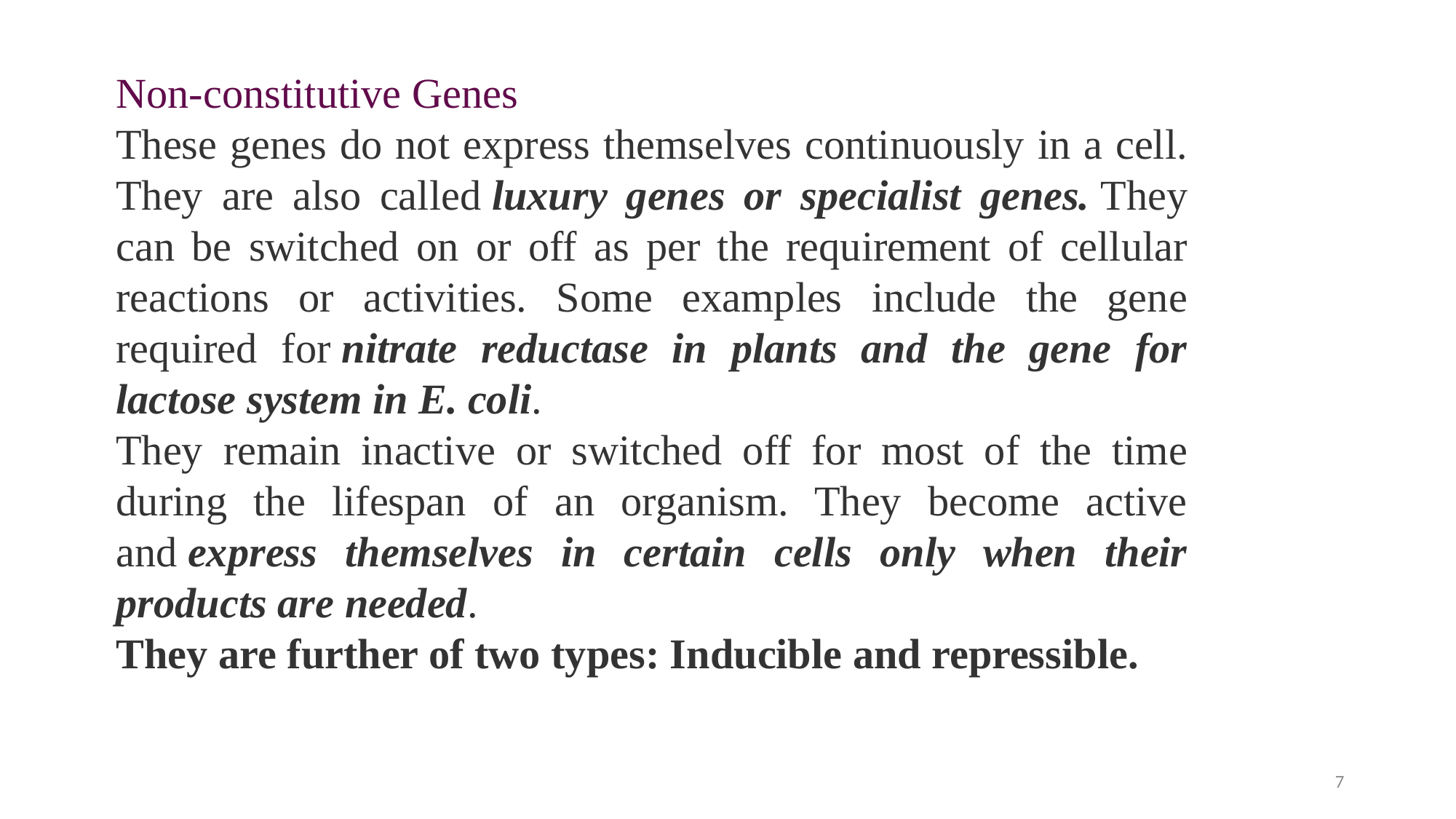

Non-constitutive Genes
These genes do not express themselves continuously in a cell. They are also called luxury genes or specialist genes. They can be switched on or off as per the requirement of cellular reactions or activities. Some examples include the gene required for nitrate reductase in plants and the gene for lactose system in E. coli.
They remain inactive or switched off for most of the time during the lifespan of an organism. They become active and express themselves in certain cells only when their products are needed.
They are further of two types: Inducible and repressible.

7